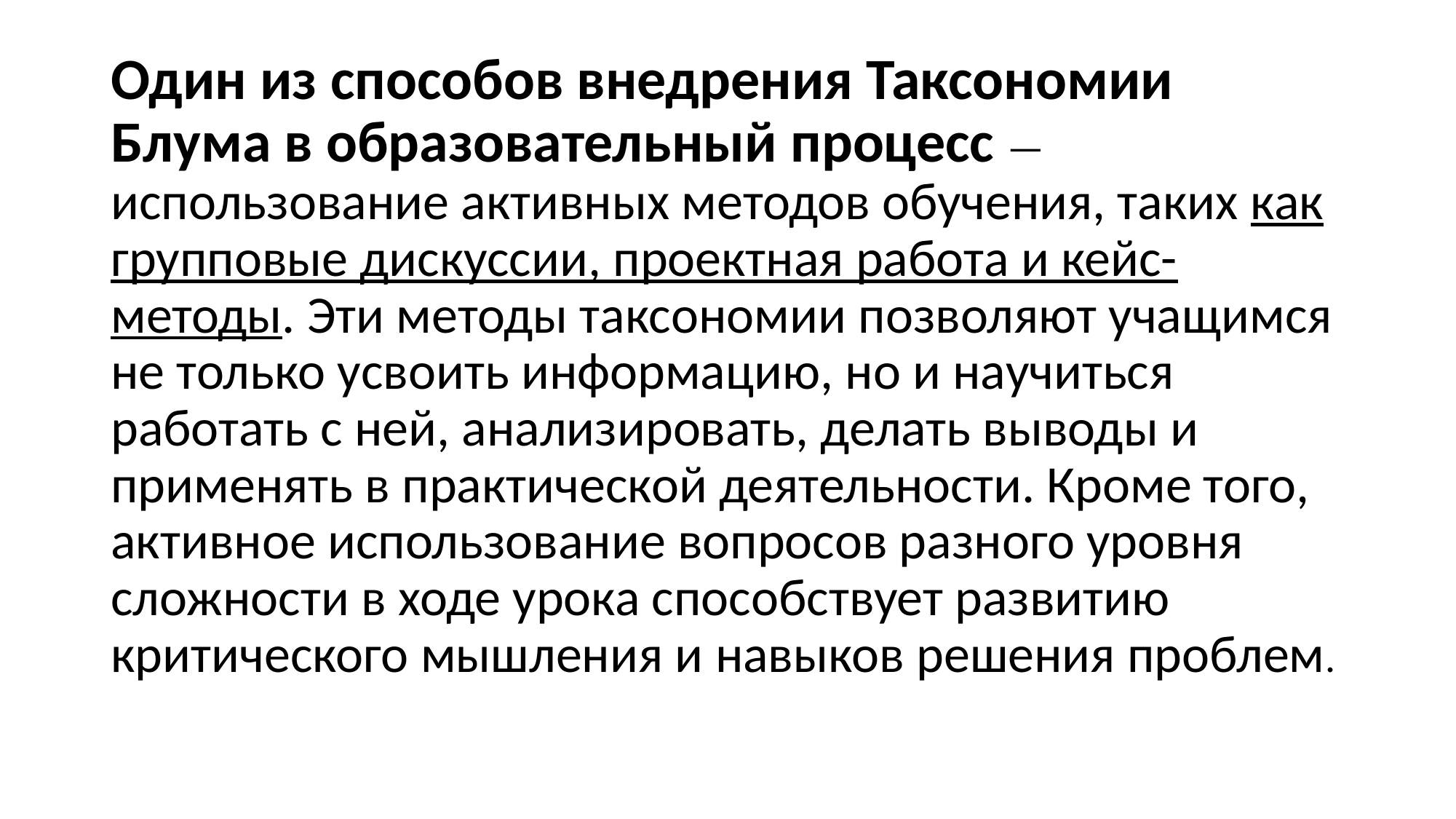

#
Один из способов внедрения Таксономии Блума в образовательный процесс — использование активных методов обучения, таких как групповые дискуссии, проектная работа и кейс-методы. Эти методы таксономии позволяют учащимся не только усвоить информацию, но и научиться работать с ней, анализировать, делать выводы и применять в практической деятельности. Кроме того, активное использование вопросов разного уровня сложности в ходе урока способствует развитию критического мышления и навыков решения проблем.